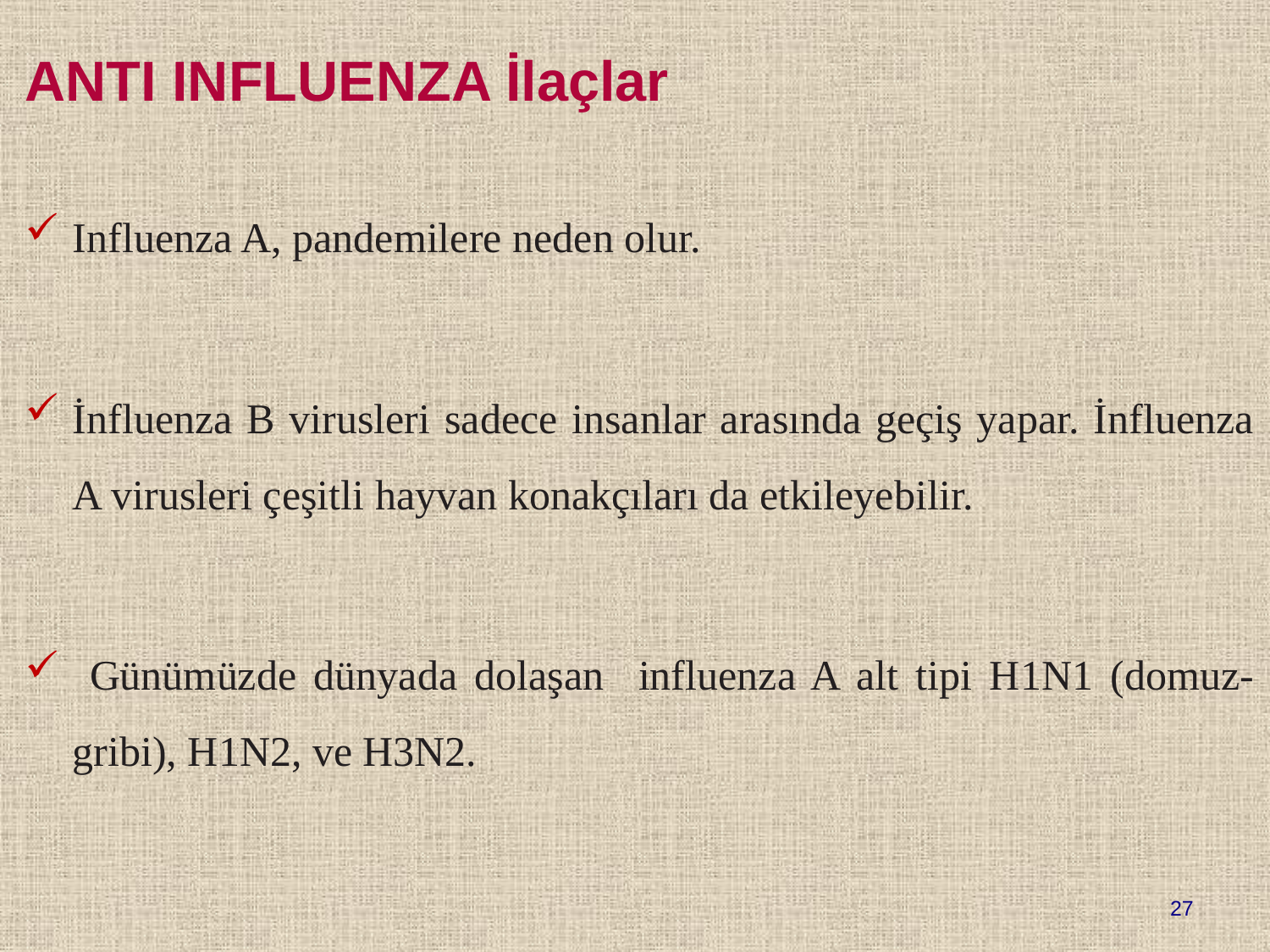

ANTI INFLUENZA İlaçlar

Influenza A, pandemilere neden olur.

İnfluenza B virusleri sadece insanlar arasında geçiş yapar. İnfluenza A virusleri çeşitli hayvan konakçıları da etkileyebilir.

 Günümüzde dünyada dolaşan  influenza A alt tipi H1N1 (domuz-gribi), H1N2, ve H3N2.
27